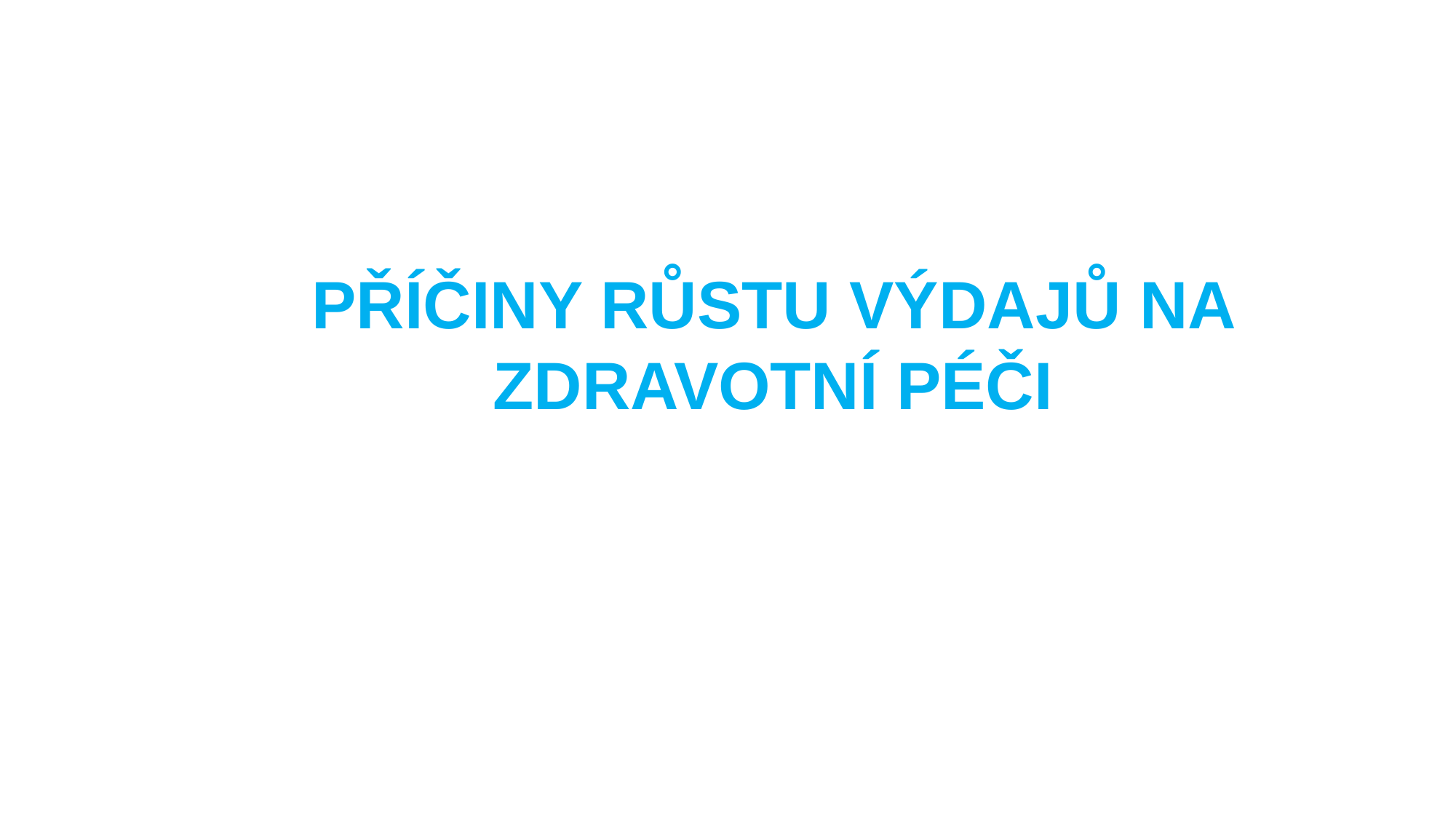

# Příčiny růstu výdajů na zdravotní péči